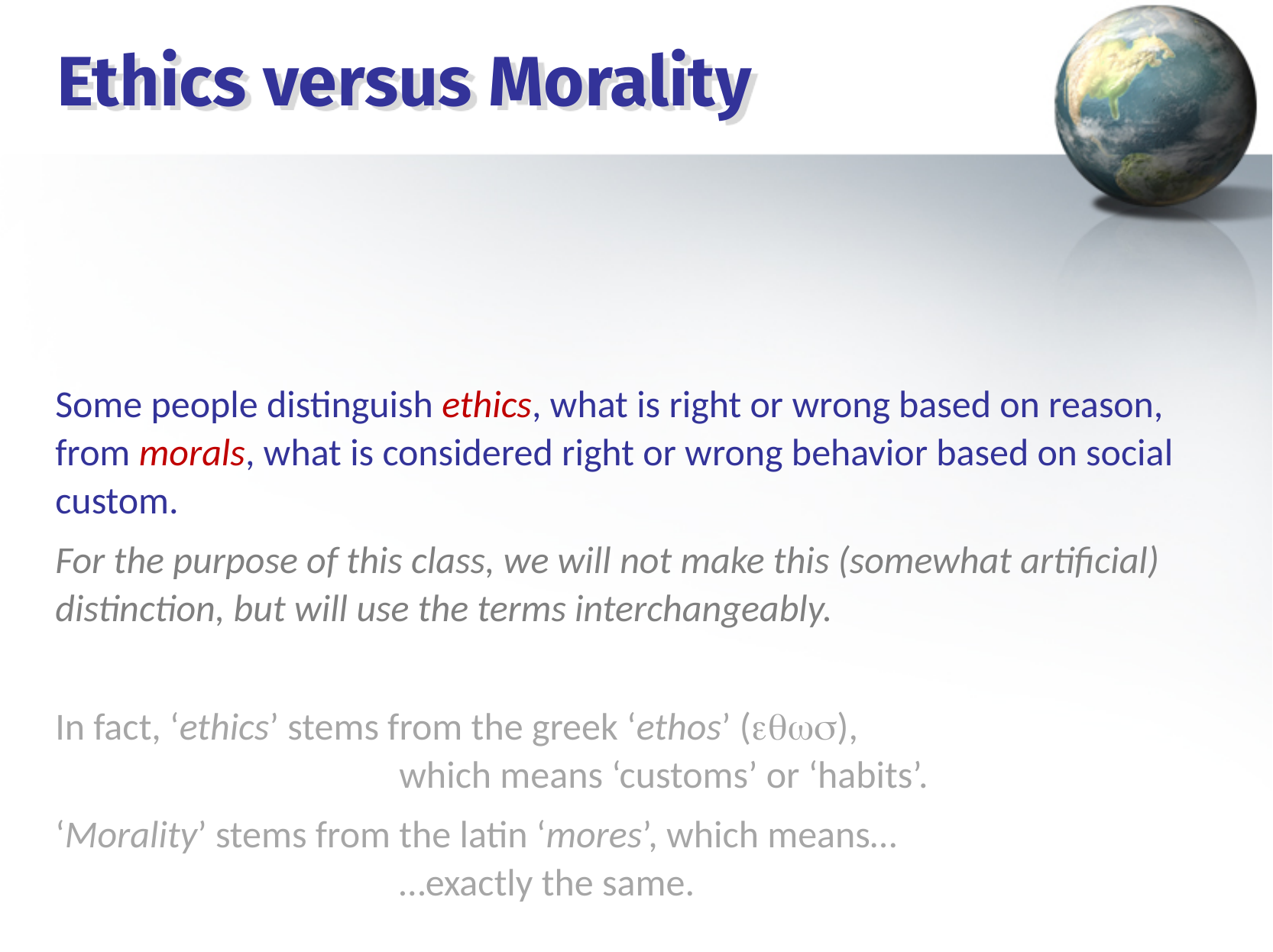

# Ethics versus Morality
Some people distinguish ethics, what is right or wrong based on reason, from morals, what is considered right or wrong behavior based on social custom.
For the purpose of this class, we will not make this (somewhat artificial) distinction, but will use the terms interchangeably.

In fact, ‘ethics’ stems from the greek ‘ethos’ (εθωσ),
			which means ‘customs’ or ‘habits’.
‘Morality’ stems from the latin ‘mores’, which means…
			…exactly the same.